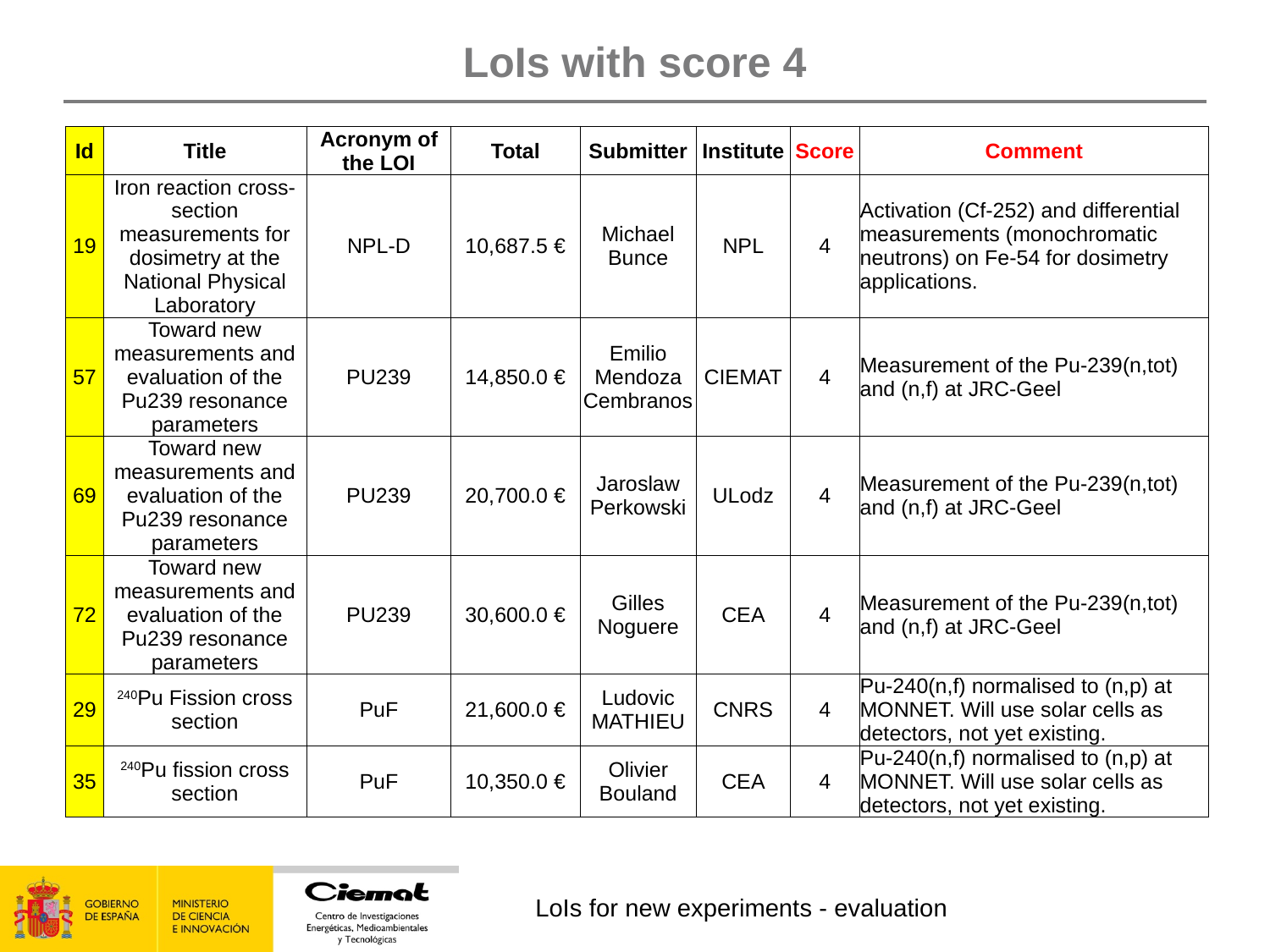

# LoIs with score 4
| Id | Title | Acronym of the LOI | Total | Submitter | Institute | Score | Comment |
| --- | --- | --- | --- | --- | --- | --- | --- |
| 19 | Iron reaction cross-section measurements for dosimetry at the National Physical Laboratory | NPL-D | 10,687.5 € | Michael Bunce | NPL | 4 | Activation (Cf-252) and differential measurements (monochromatic neutrons) on Fe-54 for dosimetry applications. |
| 57 | Toward new measurements and evaluation of the Pu239 resonance parameters | PU239 | 14,850.0 € | Emilio Mendoza Cembranos | CIEMAT | 4 | Measurement of the Pu-239(n,tot) and (n,f) at JRC-Geel |
| 69 | Toward new measurements and evaluation of the Pu239 resonance parameters | PU239 | 20,700.0 € | Jaroslaw Perkowski | ULodz | 4 | Measurement of the Pu-239(n,tot) and (n,f) at JRC-Geel |
| 72 | Toward new measurements and evaluation of the Pu239 resonance parameters | PU239 | 30,600.0 € | Gilles Noguere | CEA | 4 | Measurement of the Pu-239(n,tot) and (n,f) at JRC-Geel |
| 29 | 240Pu Fission cross section | PuF | 21,600.0 € | Ludovic MATHIEU | CNRS | 4 | Pu-240(n,f) normalised to (n,p) at MONNET. Will use solar cells as detectors, not yet existing. |
| 35 | 240Pu fission cross section | PuF | 10,350.0 € | Olivier Bouland | CEA | 4 | Pu-240(n,f) normalised to (n,p) at MONNET. Will use solar cells as detectors, not yet existing. |